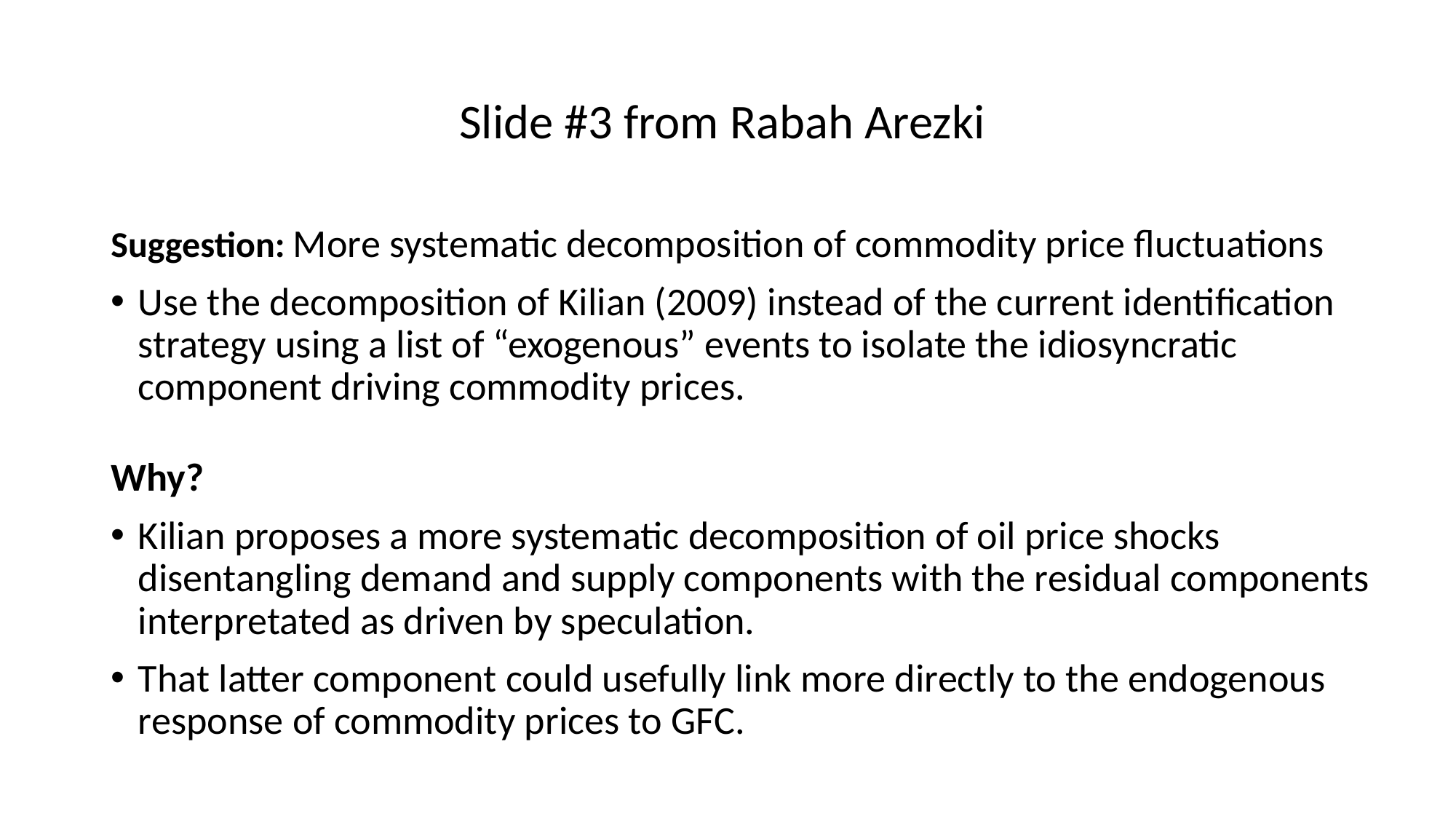

# Slide #3 from Rabah Arezki
Suggestion: More systematic decomposition of commodity price fluctuations
Use the decomposition of Kilian (2009) instead of the current identification strategy using a list of “exogenous” events to isolate the idiosyncratic component driving commodity prices.

Why?
Kilian proposes a more systematic decomposition of oil price shocks disentangling demand and supply components with the residual components interpretated as driven by speculation.
That latter component could usefully link more directly to the endogenous response of commodity prices to GFC.